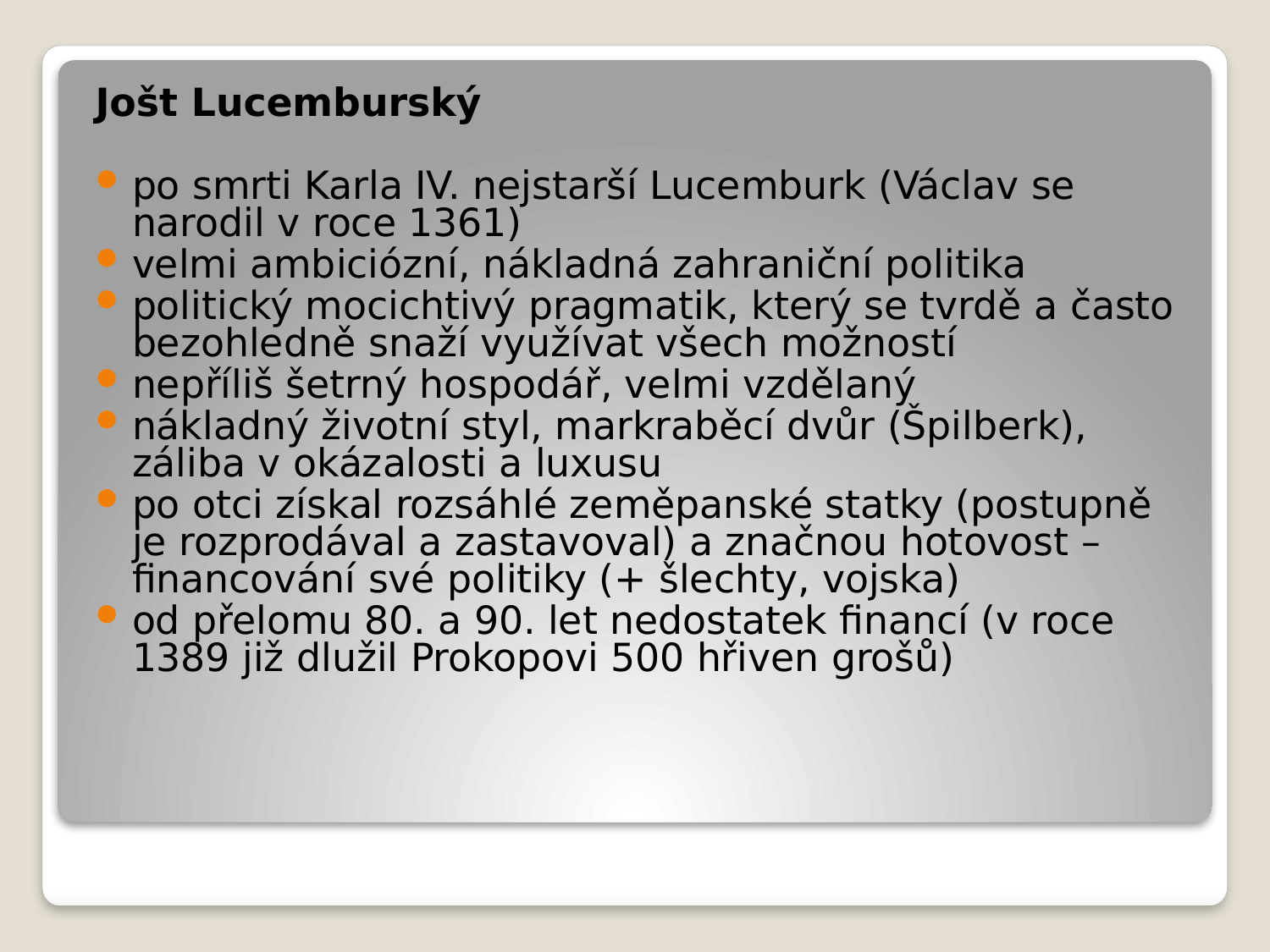

Jošt Lucemburský

po smrti Karla IV. nejstarší Lucemburk (Václav se narodil v roce 1361)
velmi ambiciózní, nákladná zahraniční politika
politický mocichtivý pragmatik, který se tvrdě a často bezohledně snaží využívat všech možností
nepříliš šetrný hospodář, velmi vzdělaný
nákladný životní styl, markraběcí dvůr (Špilberk), záliba v okázalosti a luxusu
po otci získal rozsáhlé zeměpanské statky (postupně je rozprodával a zastavoval) a značnou hotovost – financování své politiky (+ šlechty, vojska)
od přelomu 80. a 90. let nedostatek financí (v roce 1389 již dlužil Prokopovi 500 hřiven grošů)
#